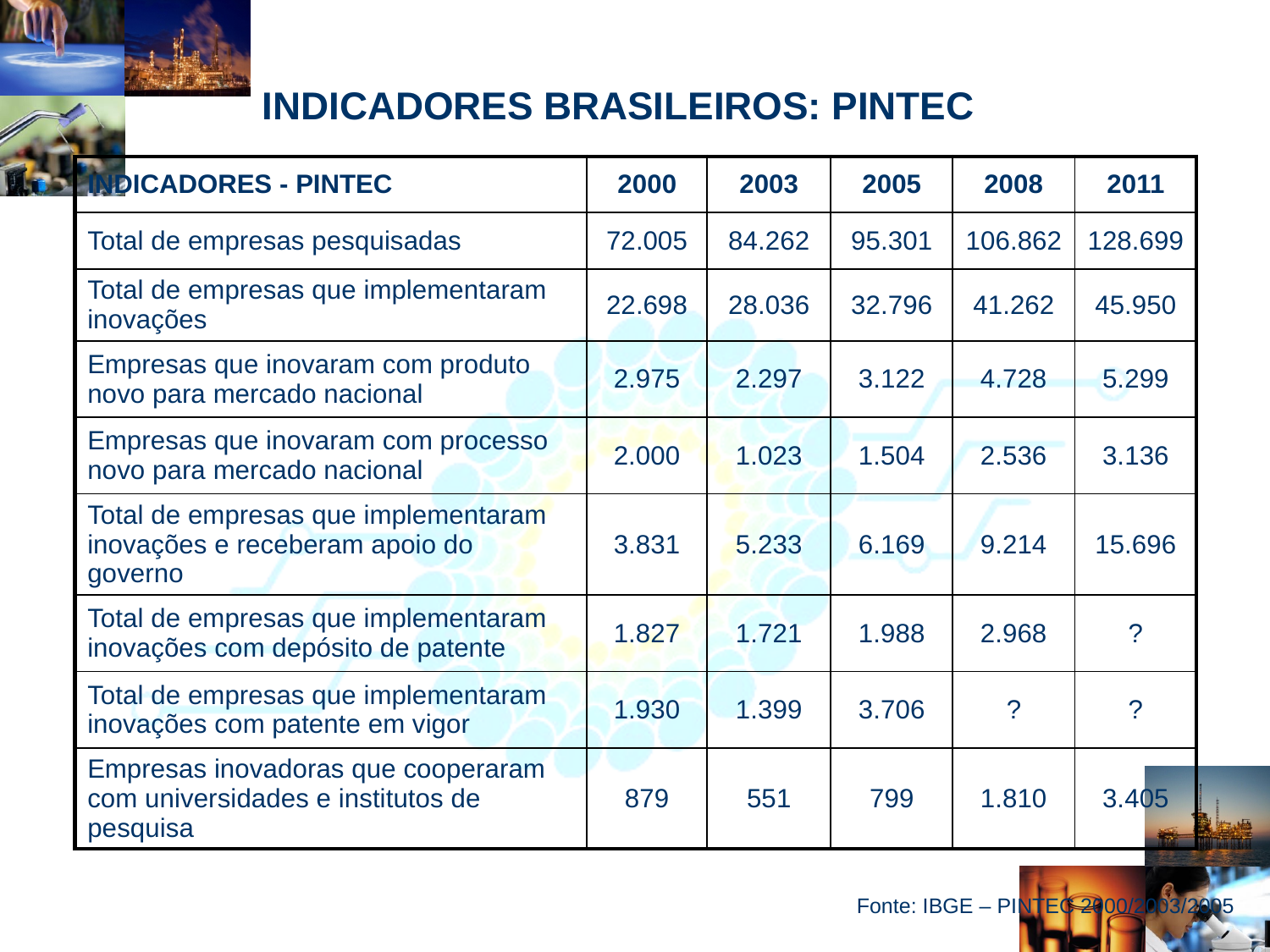

#
INDICADORES BRASILEIROS: PINTEC
| INDICADORES - PINTEC | 2000 | 2003 | 2005 | 2008 | 2011 |
| --- | --- | --- | --- | --- | --- |
| Total de empresas pesquisadas | 72.005 | 84.262 | 95.301 | 106.862 | 128.699 |
| Total de empresas que implementaram inovações | 22.698 | 28.036 | 32.796 | 41.262 | 45.950 |
| Empresas que inovaram com produto novo para mercado nacional | 2.975 | 2.297 | 3.122 | 4.728 | 5.299 |
| Empresas que inovaram com processo novo para mercado nacional | 2.000 | 1.023 | 1.504 | 2.536 | 3.136 |
| Total de empresas que implementaram inovações e receberam apoio do governo | 3.831 | 5.233 | 6.169 | 9.214 | 15.696 |
| Total de empresas que implementaram inovações com depósito de patente | 1.827 | 1.721 | 1.988 | 2.968 | ? |
| Total de empresas que implementaram inovações com patente em vigor | 1.930 | 1.399 | 3.706 | ? | ? |
| Empresas inovadoras que cooperaram com universidades e institutos de pesquisa | 879 | 551 | 799 | 1.810 | 3.405 |
Fonte: IBGE – PINTEC 2000/2003/2005